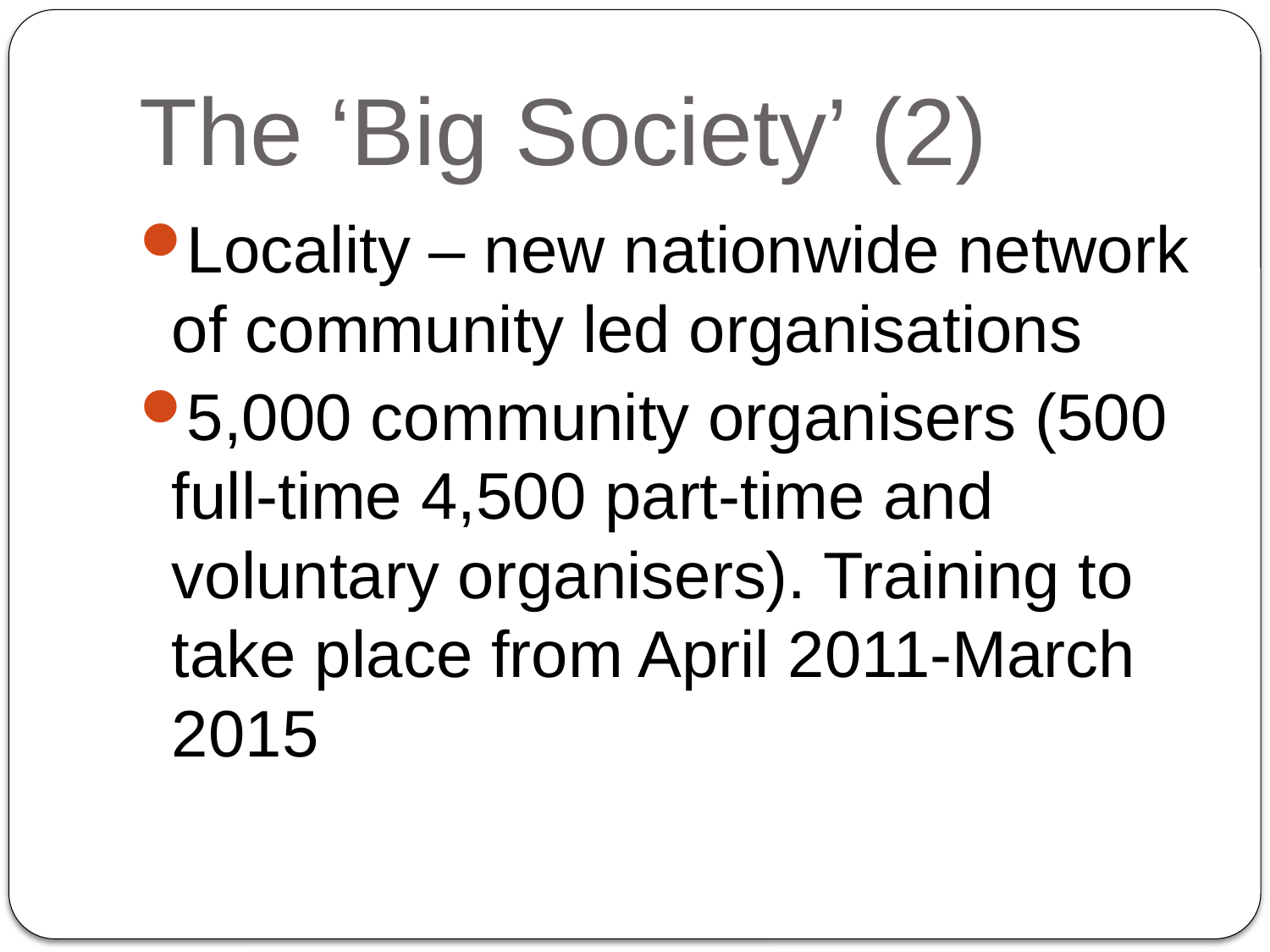

# The ‘Big Society’ (2)
Locality – new nationwide network of community led organisations
5,000 community organisers (500 full-time 4,500 part-time and voluntary organisers). Training to take place from April 2011-March 2015